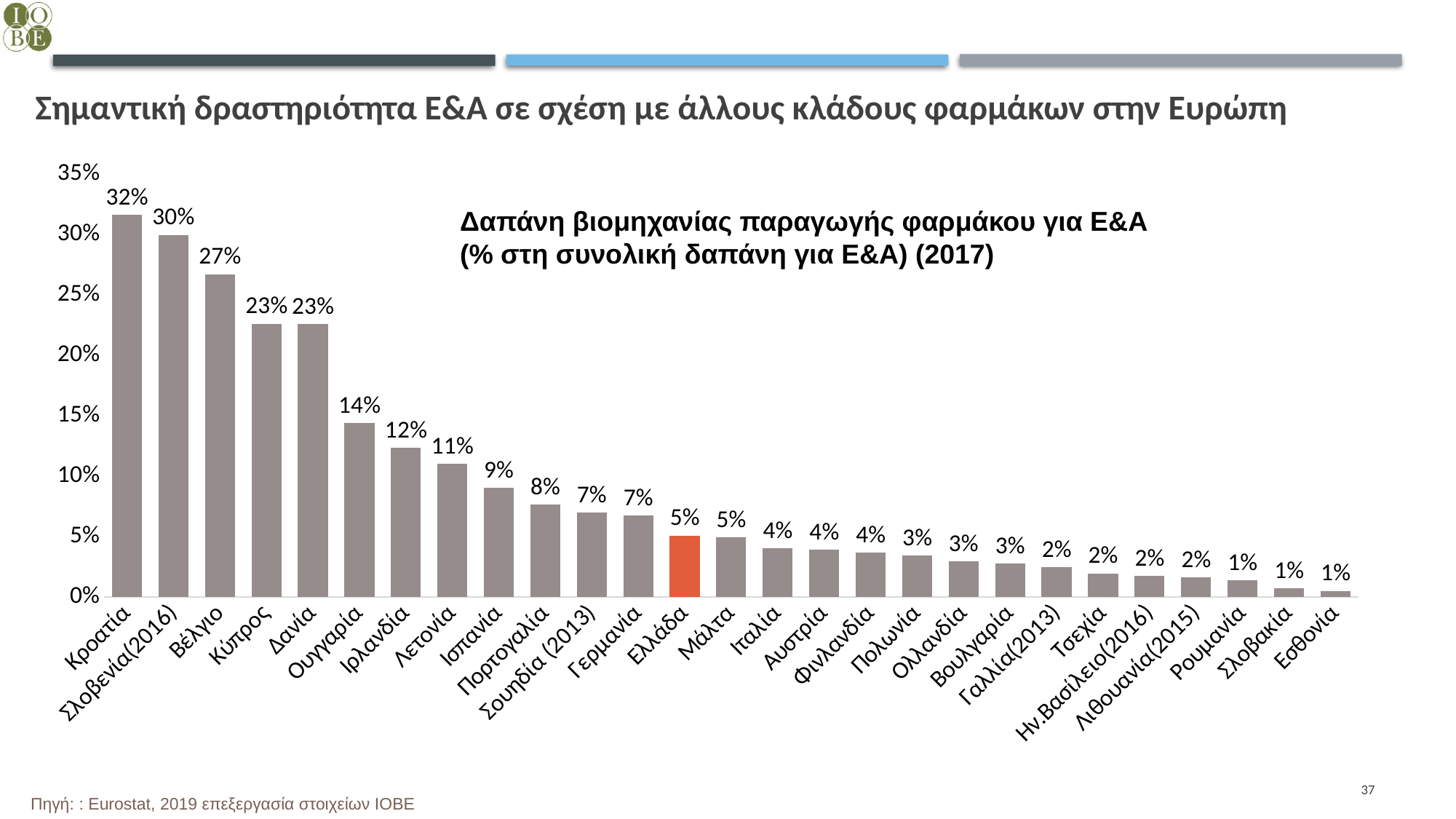

# Σημαντική δραστηριότητα Ε&Α σε σχέση με άλλους κλάδους φαρμάκων στην Ευρώπη

### Chart

| Category |  |
|---|---|
| Κροατία | 0.31629815385816323 |
| Σλοβενία(2016) | 0.2997403229462512 |
| Βέλγιο | 0.26723688773532717 |
| Κύπρος | 0.22621693573993115 |
| Δανία | 0.22596281497896598 |
| Ουγγαρία | 0.14393788263303856 |
| Ιρλανδία | 0.12336267162031525 |
| Λετονία | 0.1104 |
| Ισπανία | 0.09030922499676543 |
| Πορτογαλία | 0.076686787102872 |
| Σουηδία (2013) | 0.0698836358425056 |
| Γερμανία | 0.06732202019849594 |
| Ελλάδα | 0.05098386382841737 |
| Μάλτα | 0.04940564635958395 |
| Ιταλία | 0.04037413298090016 |
| Αυστρία | 0.039378488330525 |
| Φινλανδία | 0.03664076657647146 |
| Πολωνία | 0.034509159900117554 |
| Ολλανδία | 0.029387563183260842 |
| Βουλγαρία | 0.02790859486578533 |
| Γαλλία(2013) | 0.024708937161182536 |
| Τσεχία | 0.01959222372364858 |
| Ην.Βασίλειο(2016) | 0.017775040037361228 |
| Λιθουανία(2015) | 0.016118855045029544 |
| Ρουμανία | 0.013806087814854 |
| Σλοβακία | 0.007450884607508616 |
| Εσθονία | 0.005152485726221974 |
Δαπάνη βιομηχανίας παραγωγής φαρμάκου για Ε&Α (% στη συνολική δαπάνη για Ε&Α) (2017)
37
Πηγή: : Eurostat, 2019 επεξεργασία στοιχείων ΙΟΒΕ